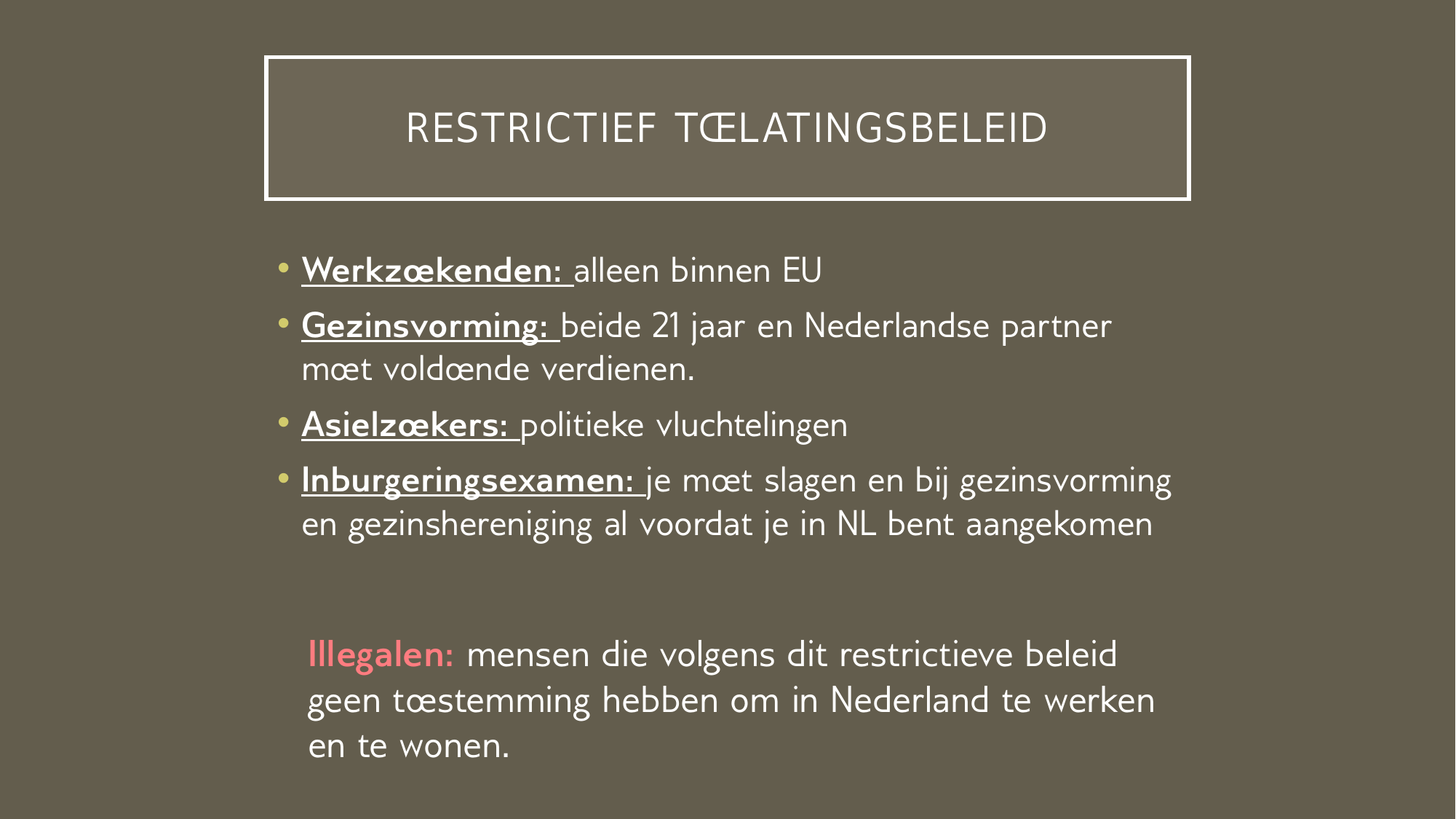

# Restrictief toelatingsbeleid
Werkzoekenden: alleen binnen EU
Gezinsvorming: beide 21 jaar en Nederlandse partner moet voldoende verdienen.
Asielzoekers: politieke vluchtelingen
Inburgeringsexamen: je moet slagen en bij gezinsvorming en gezinshereniging al voordat je in NL bent aangekomen

Illegalen: mensen die volgens dit restrictieve beleid geen toestemming hebben om in Nederland te werken en te wonen.